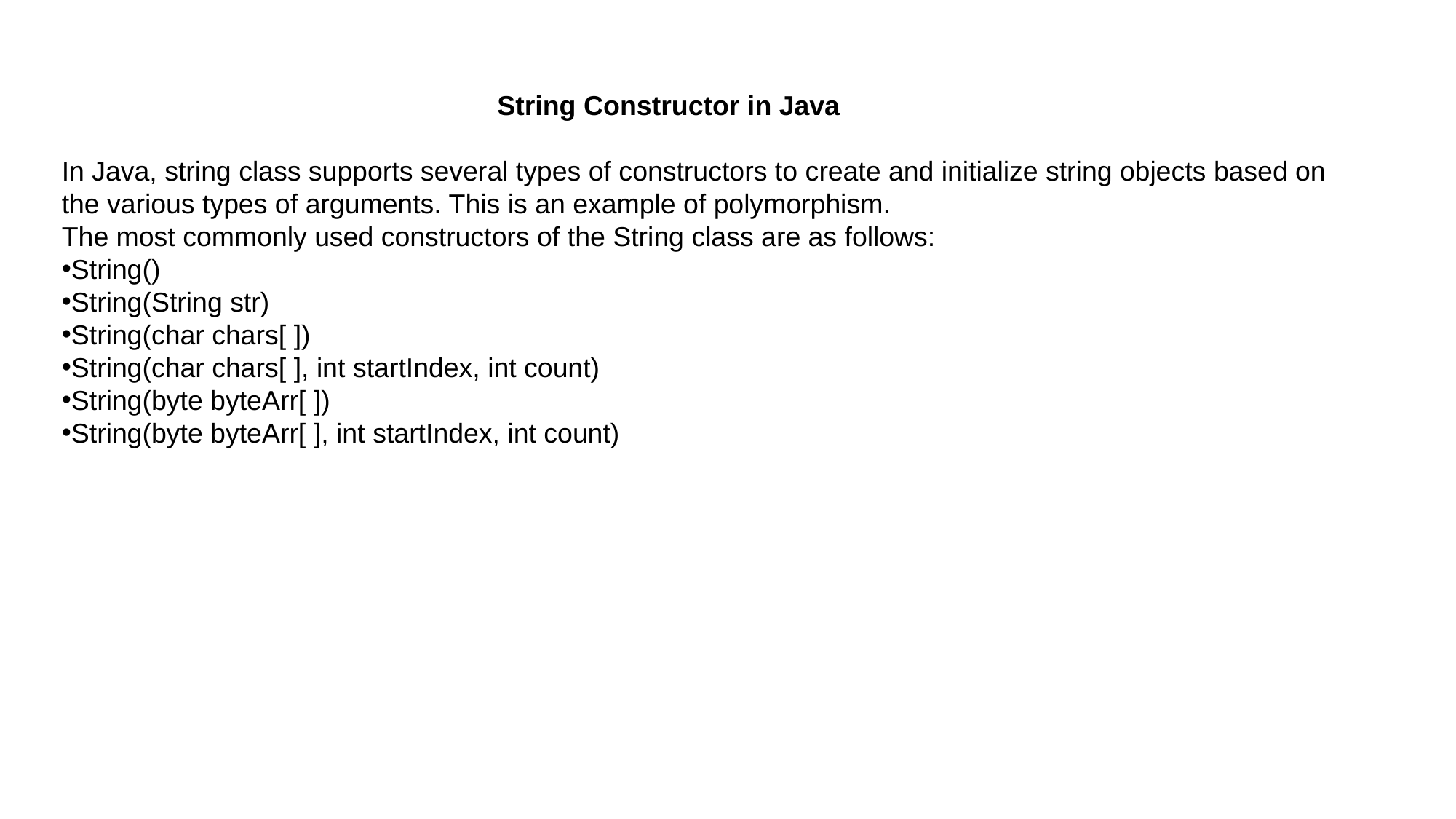

String Constructor in Java

In Java, string class supports several types of constructors to create and initialize string objects based on the various types of arguments. This is an example of polymorphism.
The most commonly used constructors of the String class are as follows:
String()
String(String str)
String(char chars[ ])
String(char chars[ ], int startIndex, int count)
String(byte byteArr[ ])
String(byte byteArr[ ], int startIndex, int count)